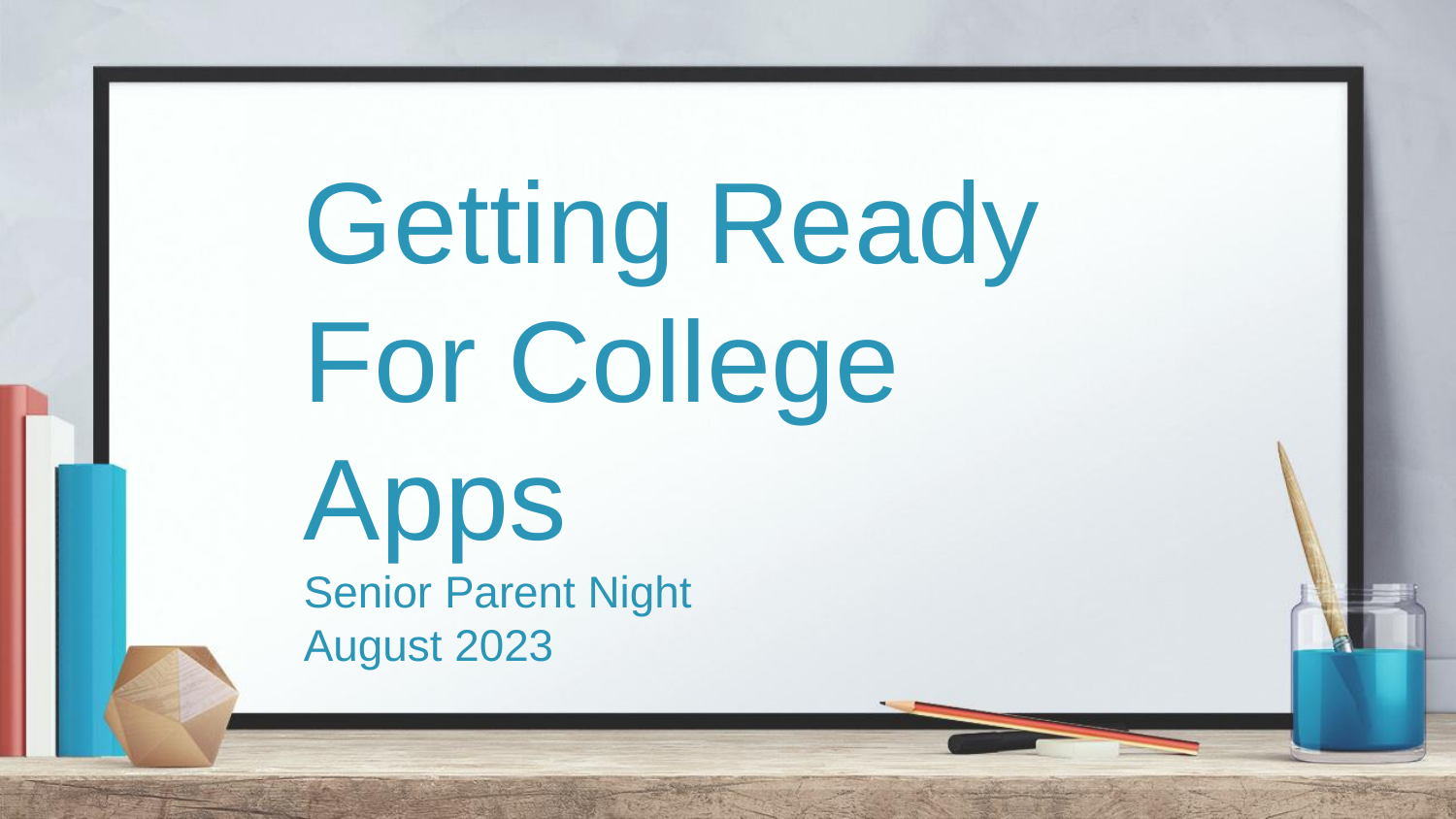

# Getting Ready For College Apps
Senior Parent Night
August 2023